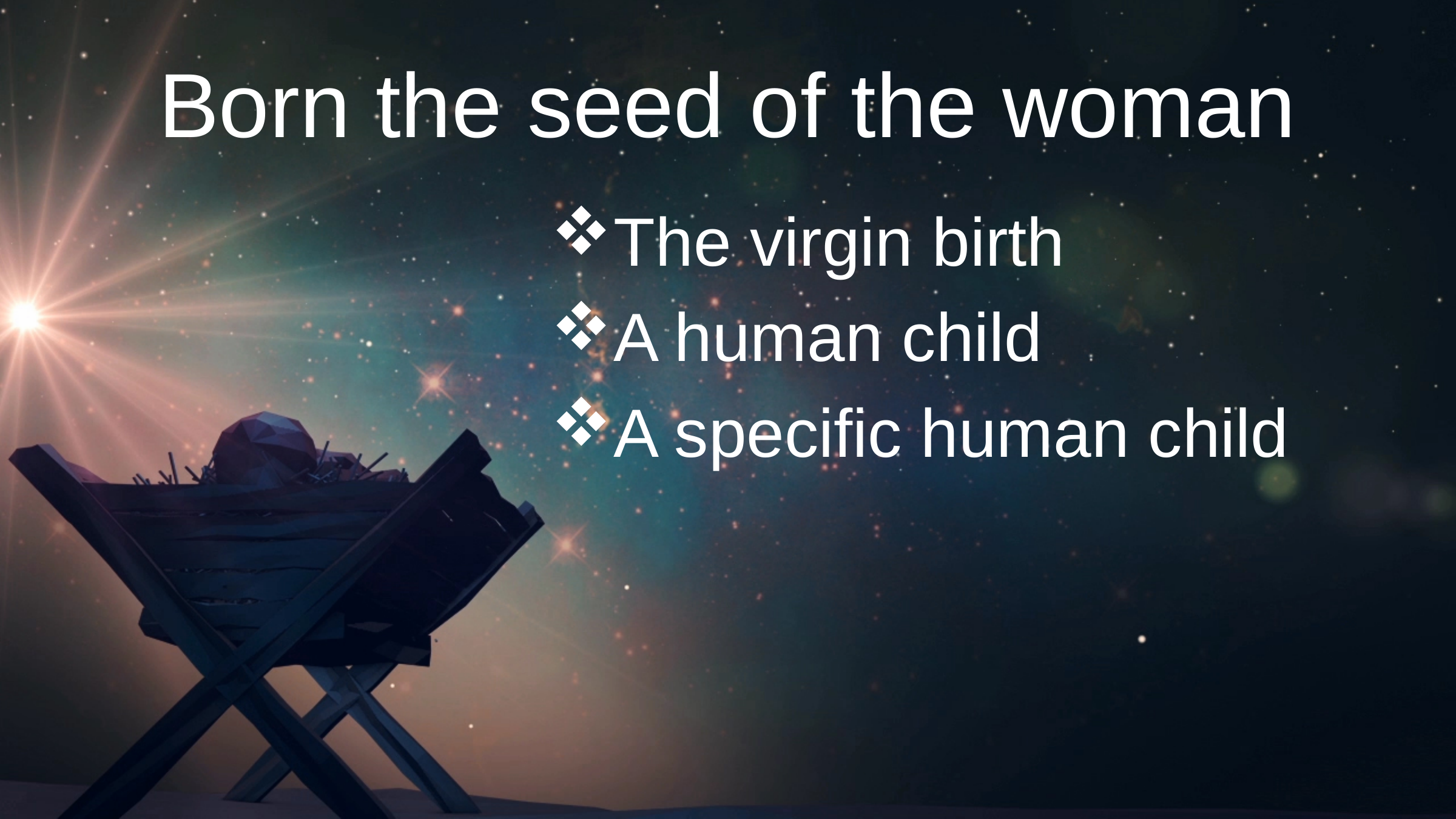

# Born the seed of the woman
The virgin birth
A human child
A specific human child